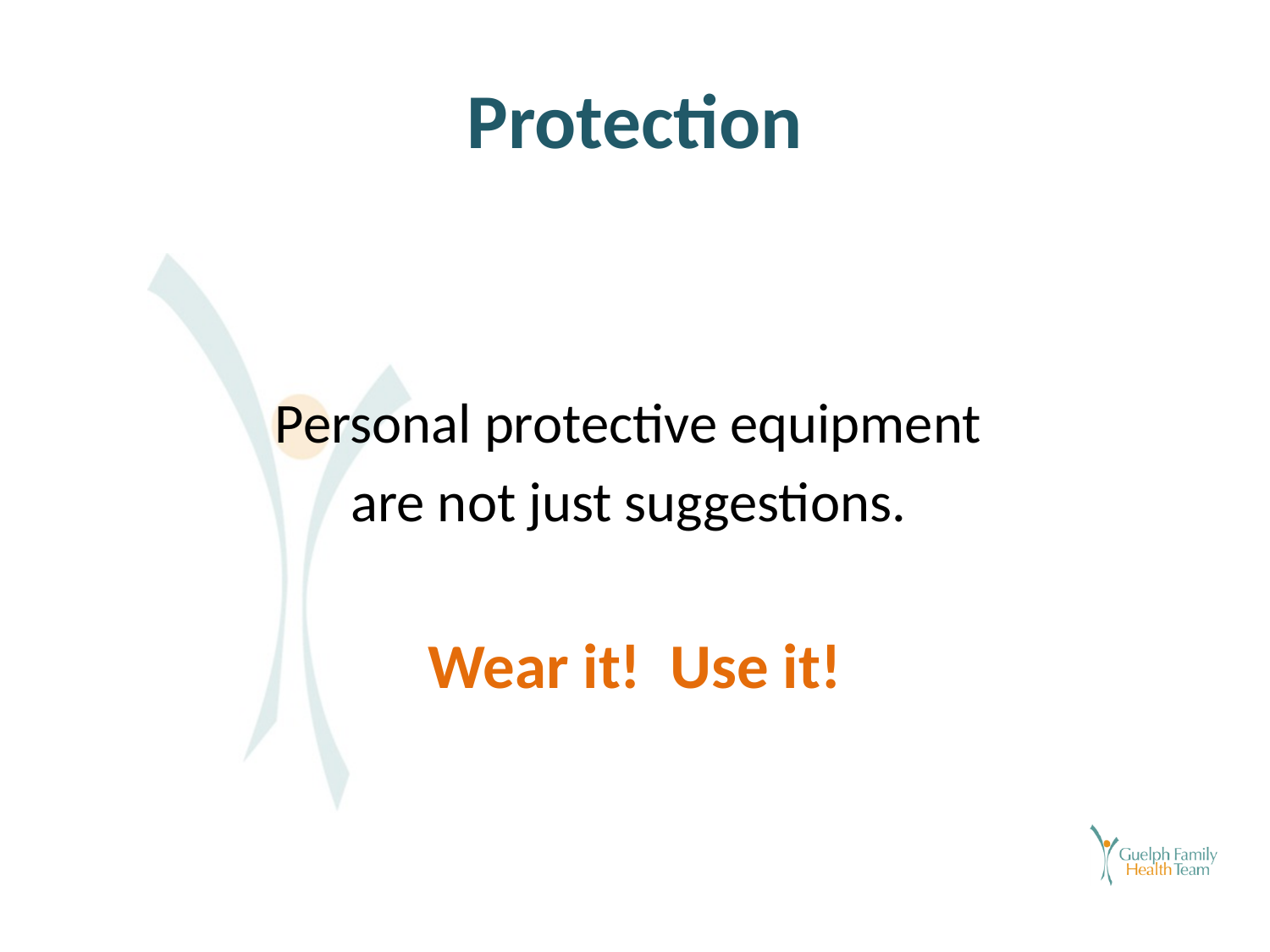

# Protection

Personal protective equipment
are not just suggestions.

Wear it!  Use it!